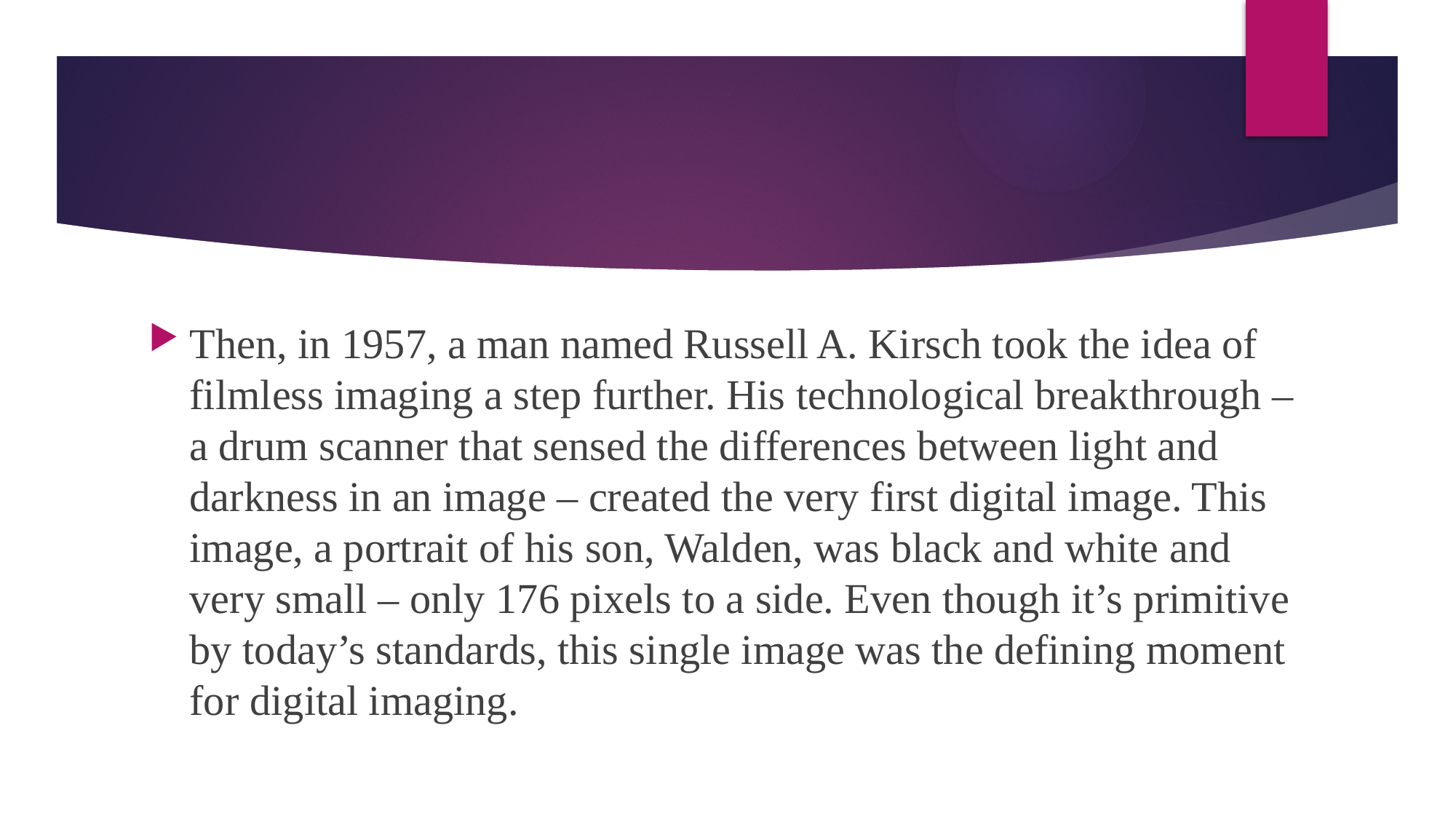

#
Then, in 1957, a man named Russell A. Kirsch took the idea of filmless imaging a step further. His technological breakthrough – a drum scanner that sensed the differences between light and darkness in an image – created the very first digital image. This image, a portrait of his son, Walden, was black and white and very small – only 176 pixels to a side. Even though it’s primitive by today’s standards, this single image was the defining moment for digital imaging.